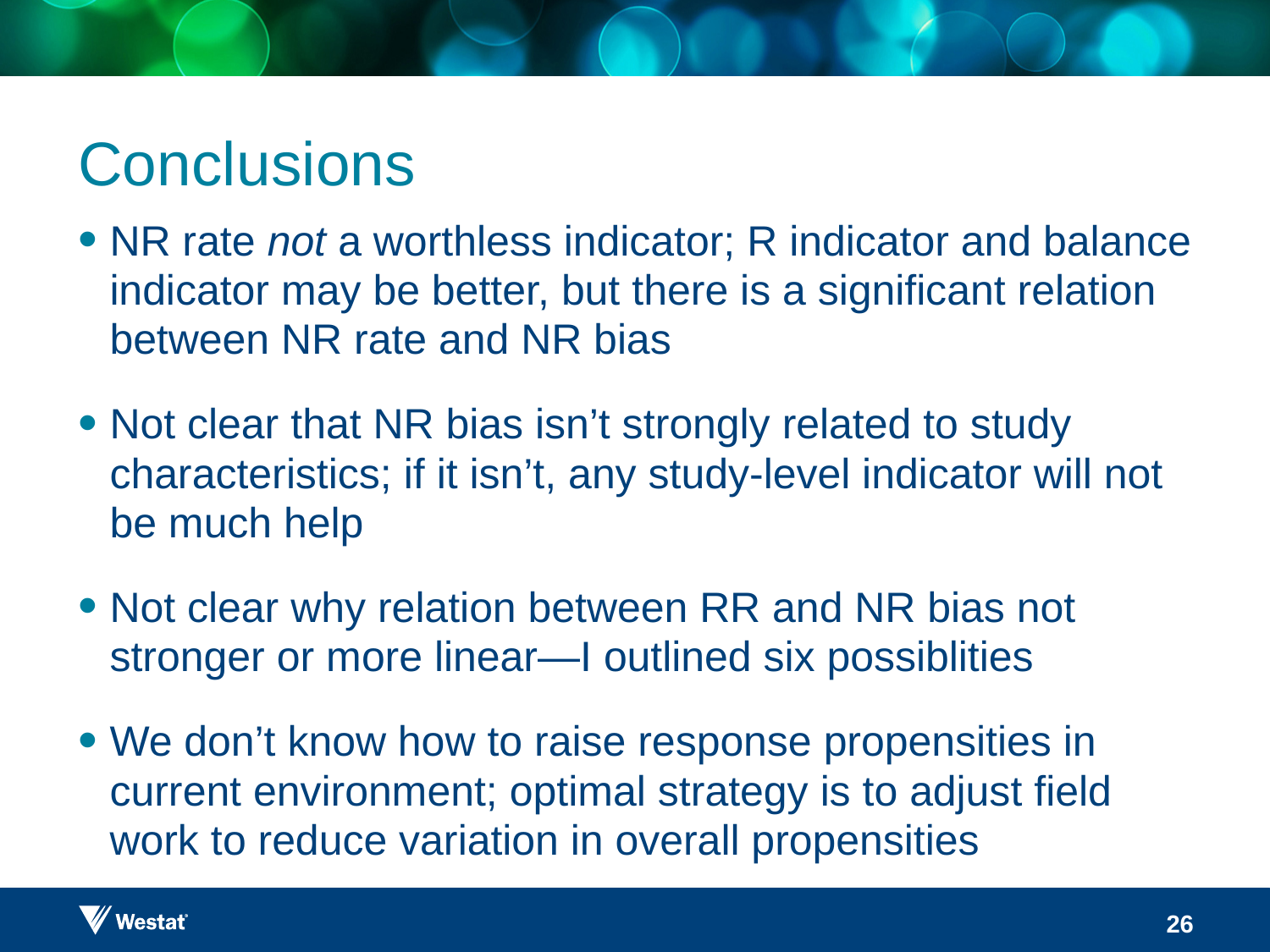

# Conclusions
NR rate not a worthless indicator; R indicator and balance indicator may be better, but there is a significant relation between NR rate and NR bias
Not clear that NR bias isn’t strongly related to study characteristics; if it isn’t, any study-level indicator will not be much help
Not clear why relation between RR and NR bias not stronger or more linear—I outlined six possiblities
We don’t know how to raise response propensities in current environment; optimal strategy is to adjust field work to reduce variation in overall propensities
26